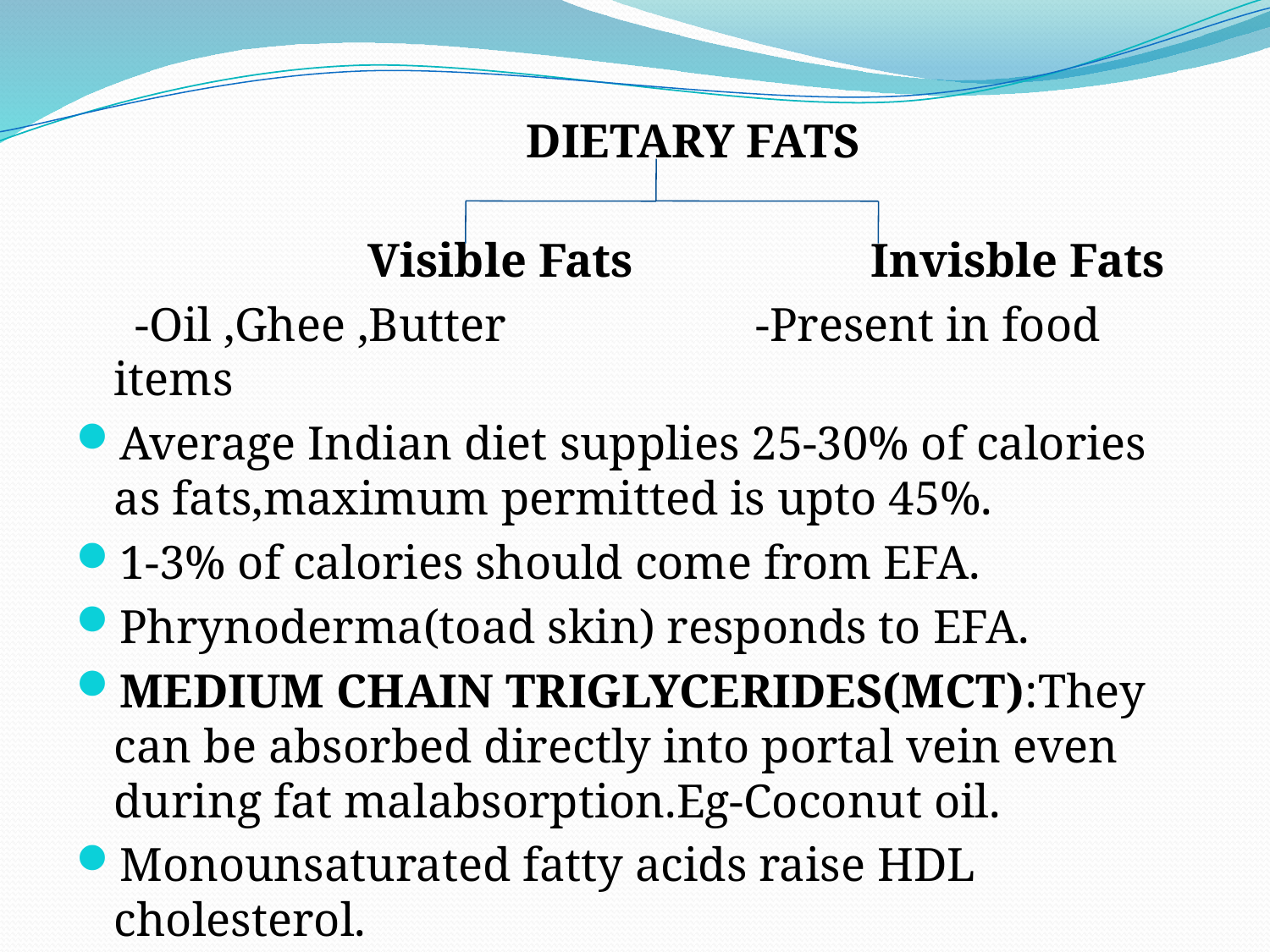

DIETARY FATS
                                                                                                 		Visible Fats                    Invisble Fats
     -Oil ,Ghee ,Butter                     -Present in food items
Average Indian diet supplies 25-30% of calories as fats,maximum permitted is upto 45%.
1-3% of calories should come from EFA.
Phrynoderma(toad skin) responds to EFA.
MEDIUM CHAIN TRIGLYCERIDES(MCT):They can be absorbed directly into portal vein even during fat malabsorption.Eg-Coconut oil.
Monounsaturated fatty acids raise HDL cholesterol.